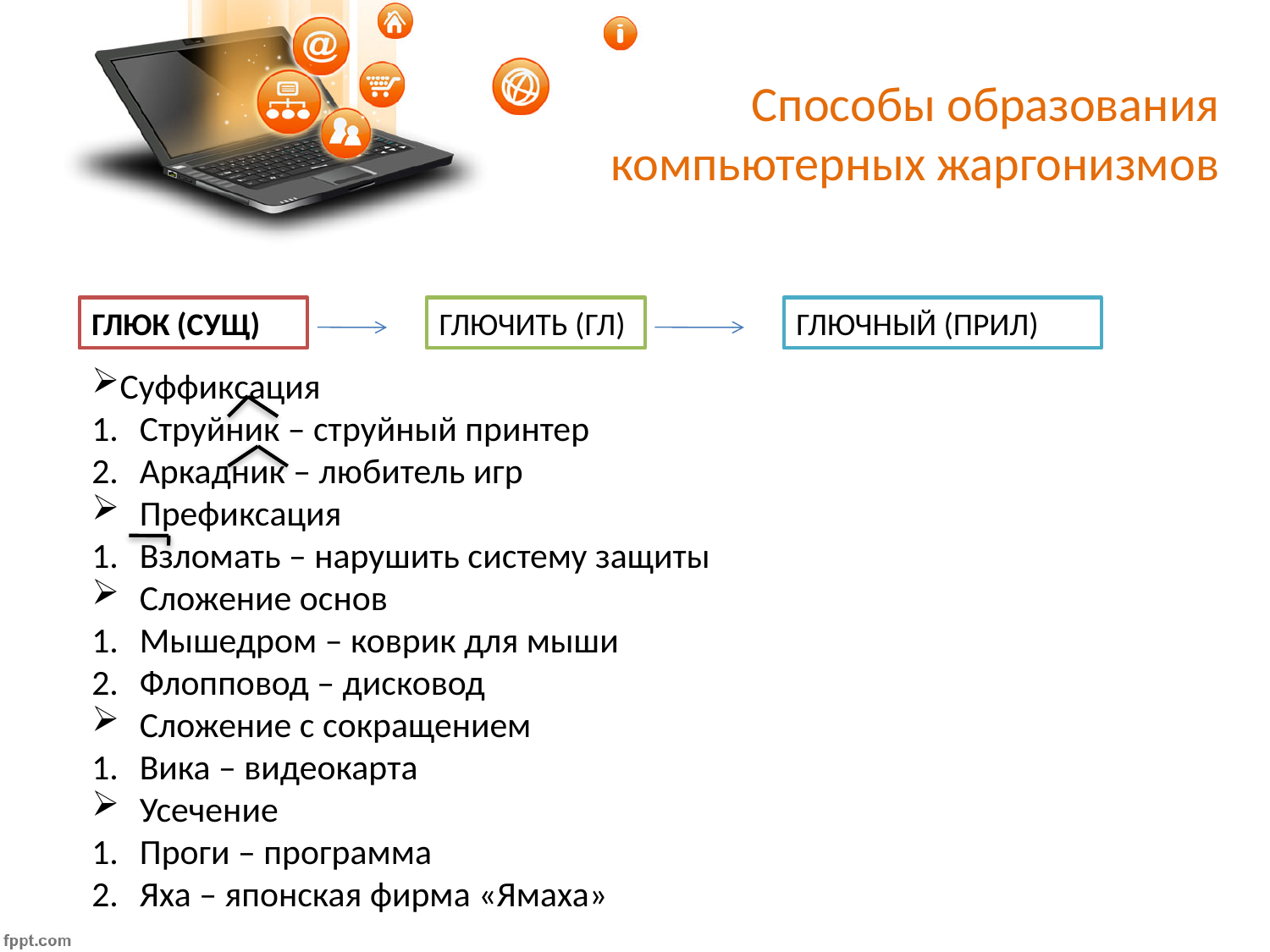

# Способы образования компьютерных жаргонизмов
ГЛЮК (СУЩ)
ГЛЮЧИТЬ (ГЛ)
ГЛЮЧНЫЙ (ПРИЛ)
Суффиксация
Струйник – струйный принтер
Аркадник – любитель игр
Префиксация
Взломать – нарушить систему защиты
Сложение основ
Мышедром – коврик для мыши
Флопповод – дисковод
Сложение с сокращением
Вика – видеокарта
Усечение
Проги – программа
Яха – японская фирма «Ямаха»